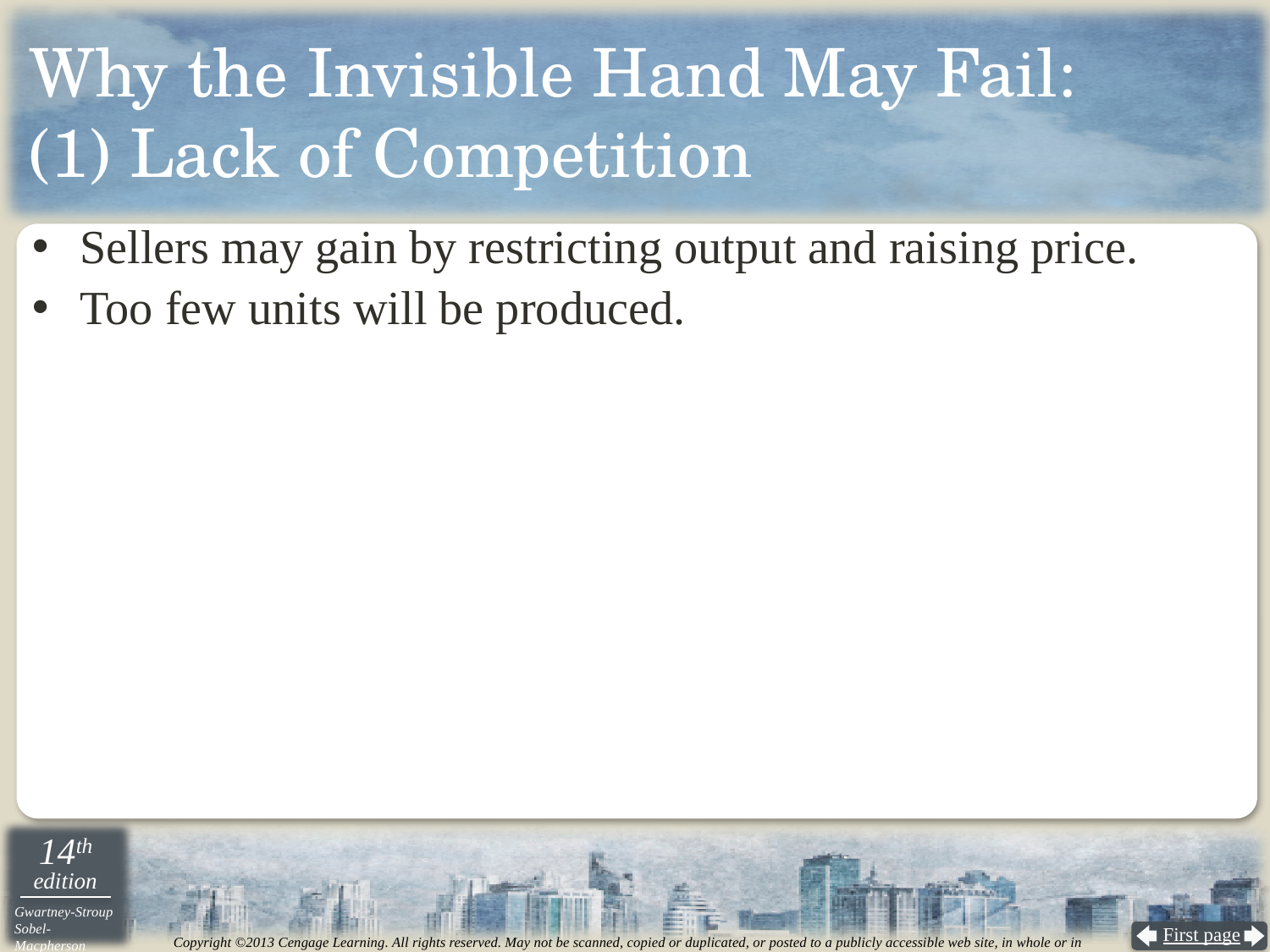

# Why the Invisible Hand May Fail: (1) Lack of Competition
Sellers may gain by restricting output and raising price.
Too few units will be produced.